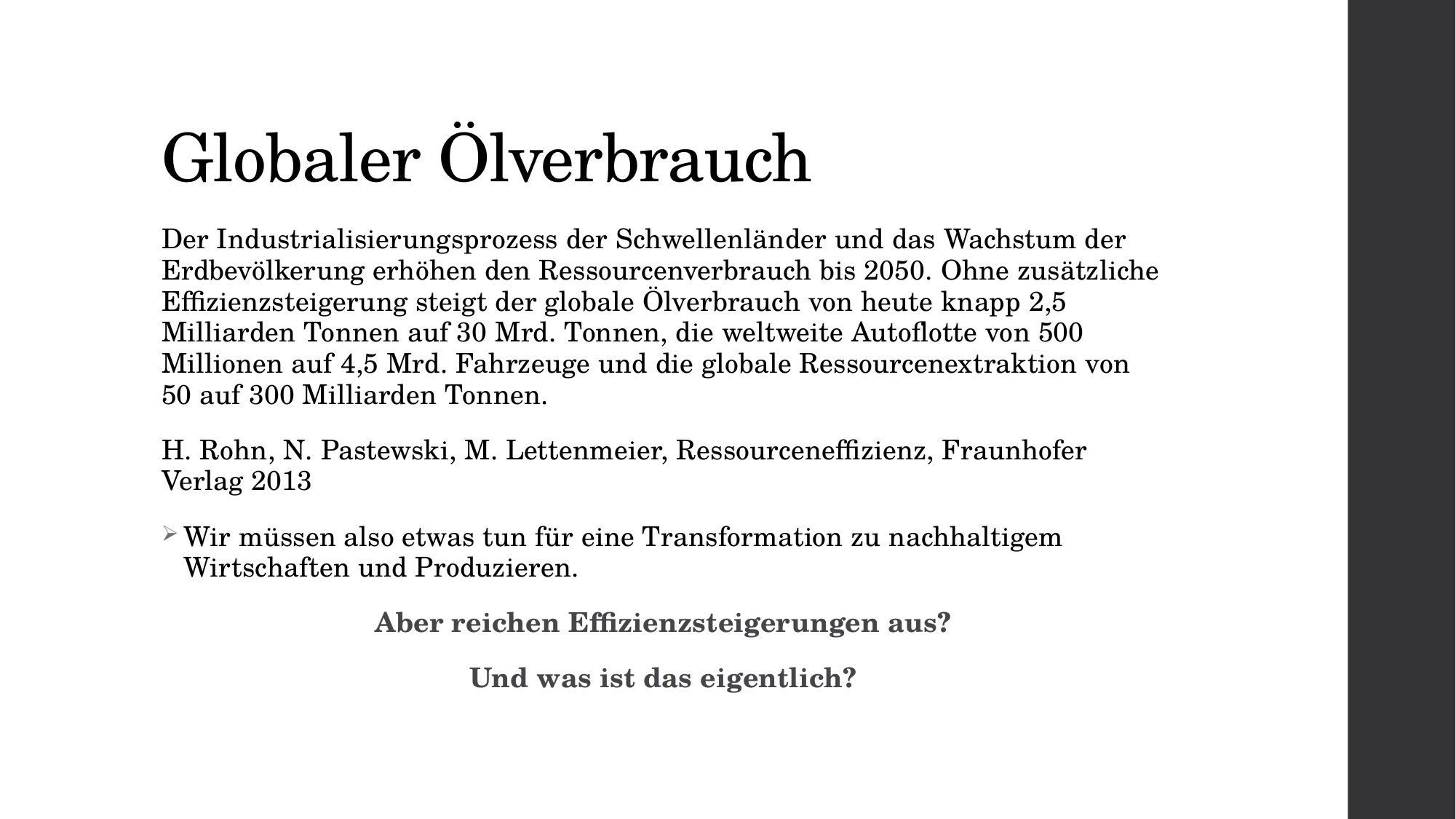

# Globaler Ölverbrauch
Der Industrialisierungsprozess der Schwellenländer und das Wachstum der Erdbevölkerung erhöhen den Ressourcenverbrauch bis 2050. Ohne zusätzliche Effizienzsteigerung steigt der globale Ölverbrauch von heute knapp 2,5 Milliarden Tonnen auf 30 Mrd. Tonnen, die weltweite Autoflotte von 500 Millionen auf 4,5 Mrd. Fahrzeuge und die globale Ressourcenextraktion von 50 auf 300 Milliarden Tonnen.
H. Rohn, N. Pastewski, M. Lettenmeier, Ressourceneffizienz, Fraunhofer Verlag 2013
Wir müssen also etwas tun für eine Transformation zu nachhaltigem Wirtschaften und Produzieren.
Aber reichen Effizienzsteigerungen aus?
Und was ist das eigentlich?